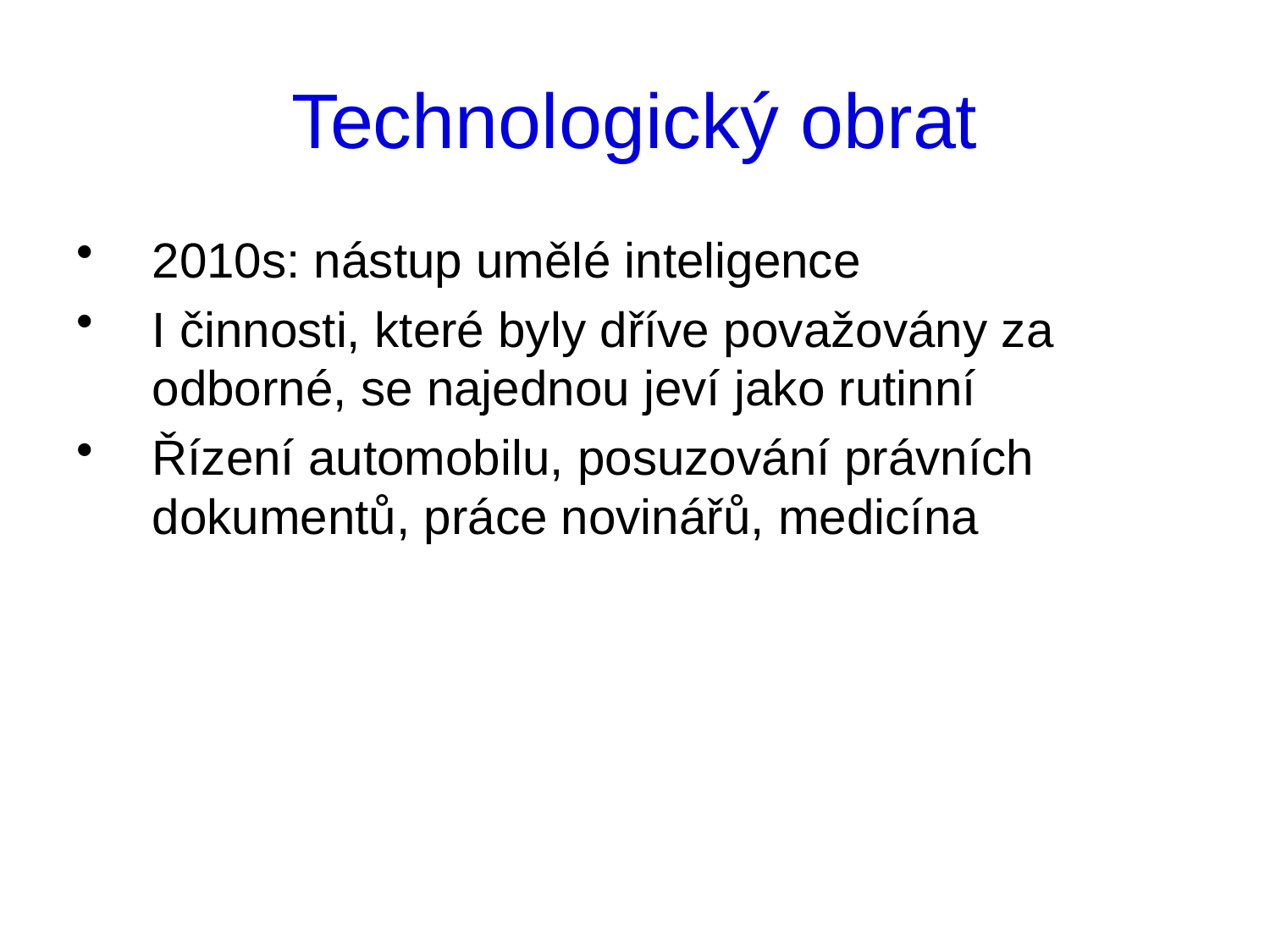

# Technologický obrat
2010s: nástup umělé inteligence
I činnosti, které byly dříve považovány za odborné, se najednou jeví jako rutinní
Řízení automobilu, posuzování právních dokumentů, práce novinářů, medicína